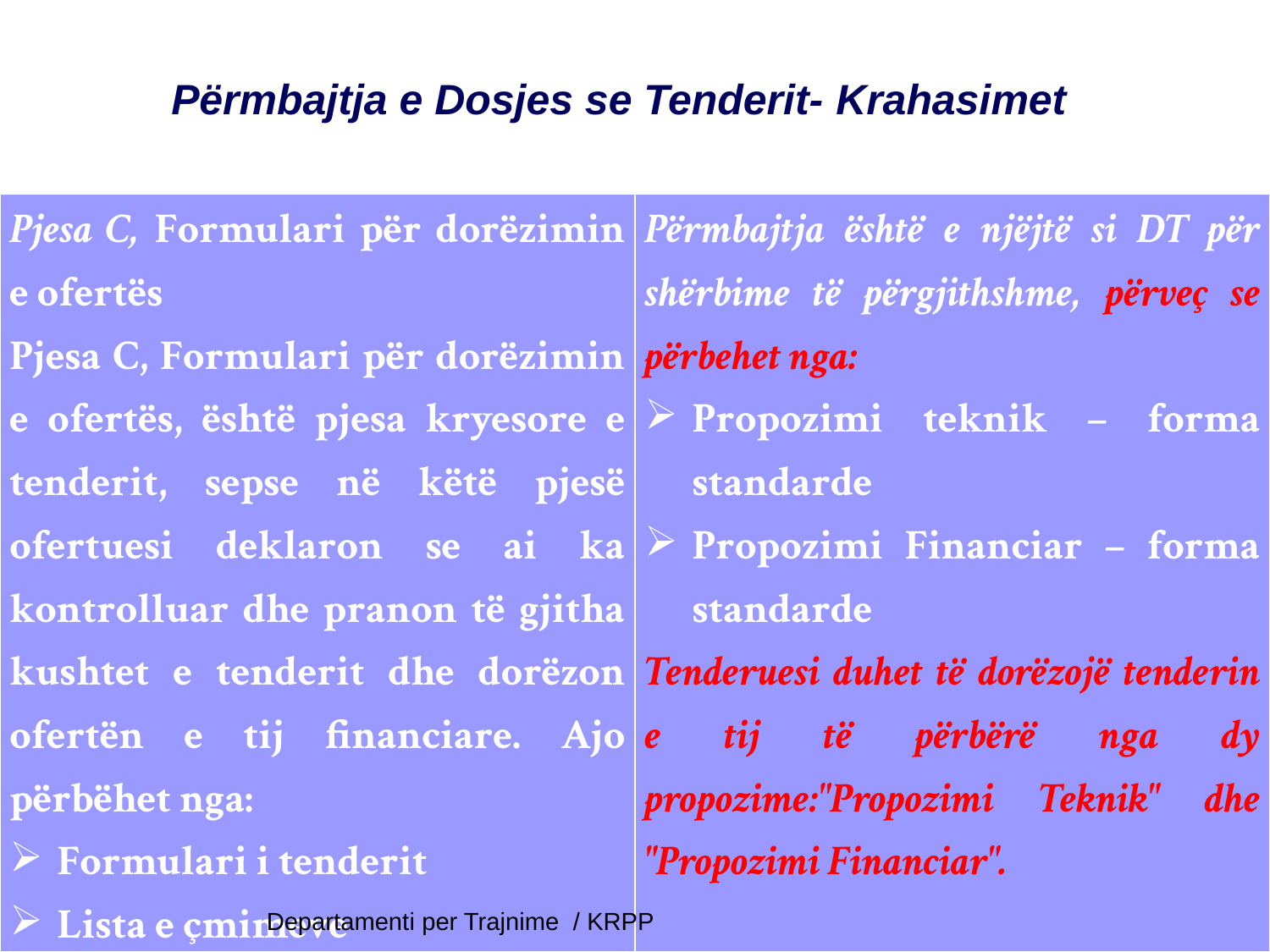

Përmbajtja e Dosjes se Tenderit- Krahasimet

| Pjesa C, Formulari për dorëzimin e ofertës Pjesa C, Formulari për dorëzimin e ofertës, është pjesa kryesore e tenderit, sepse në këtë pjesë ofertuesi deklaron se ai ka kontrolluar dhe pranon të gjitha kushtet e tenderit dhe dorëzon ofertën e tij financiare. Ajo përbëhet nga: Formulari i tenderit Lista e çmimeve | Përmbajtja është e njëjtë si DT për shërbime të përgjithshme, përveç se përbehet nga: Propozimi teknik – forma standarde Propozimi Financiar – forma standarde Tenderuesi duhet të dorëzojë tenderin e tij të përbërë nga dy propozime:"Propozimi Teknik" dhe "Propozimi Financiar". |
| --- | --- |
Departamenti per Trajnime  / KRPP